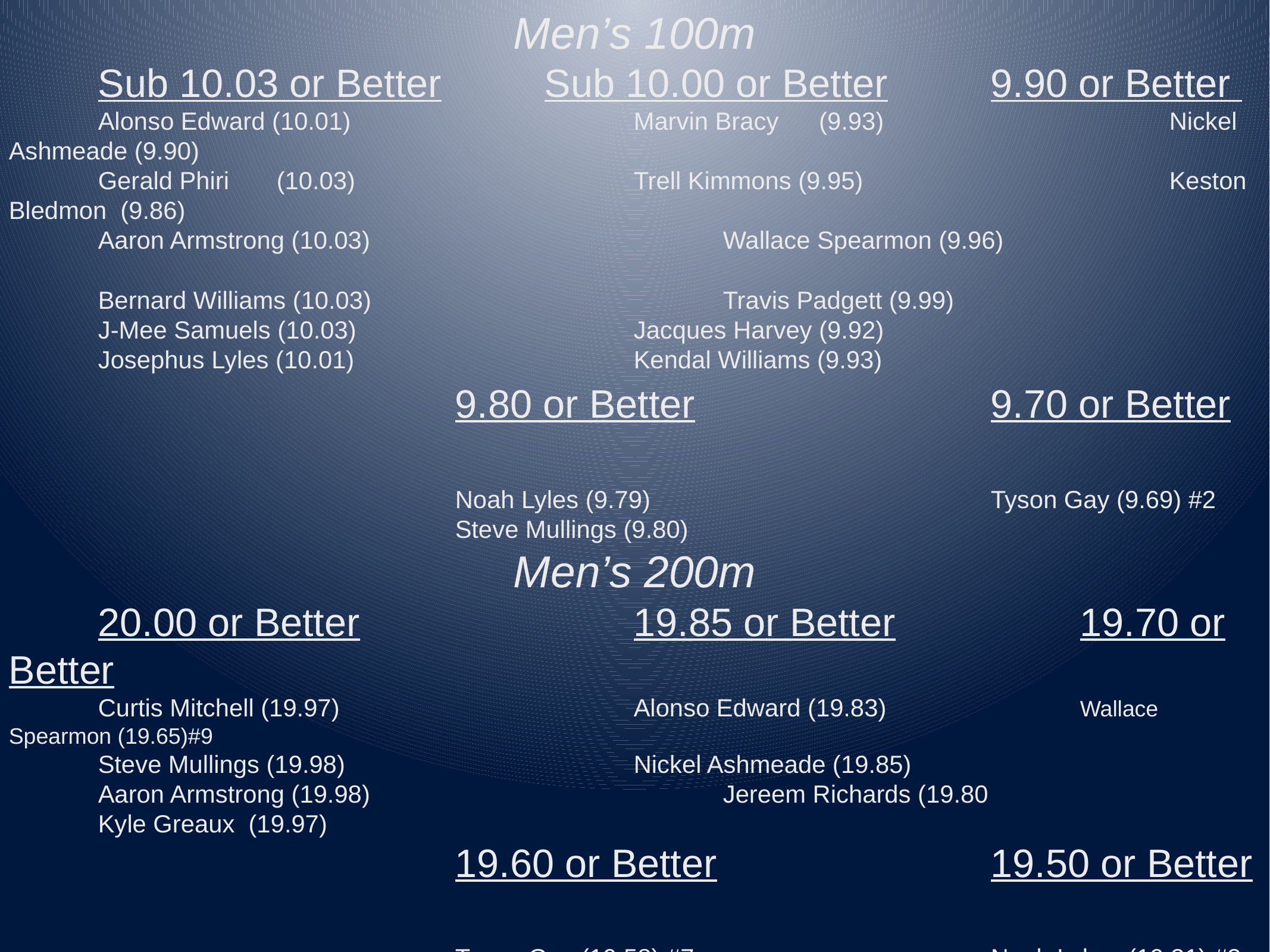

Men’s 100m
	Sub 10.03 or Better		Sub 10.00 or Better		9.90 or Better
	Alonso Edward (10.01)				Marvin Bracy	 (9.93)				Nickel Ashmeade (9.90)
	Gerald Phiri	(10.03)				Trell Kimmons (9.95)				Keston Bledmon  (9.86)
	Aaron Armstrong (10.03)				Wallace Spearmon (9.96)
	Bernard Williams (10.03)				Travis Padgett (9.99)
	J-Mee Samuels (10.03)				Jacques Harvey (9.92)
	Josephus Lyles (10.01)				Kendal Williams (9.93)
					9.80 or Better 				9.70 or Better
					Noah Lyles (9.79) 				Tyson Gay (9.69) #2
					Steve Mullings (9.80)
Men’s 200m
	20.00 or Better				19.85 or Better			19.70 or Better
	Curtis Mitchell (19.97)				Alonso Edward (19.83)			Wallace Spearmon (19.65)#9
	Steve Mullings (19.98)				Nickel Ashmeade (19.85)
	Aaron Armstrong (19.98)				Jereem Richards (19.80
	Kyle Greaux  (19.97)
					19.60 or Better				19.50 or Better
					Tyson Gay (19.58) #7				Noah Lyles  (19.31) #3

Men’s 400m
	45.00 or Better				44.55 or Better 			44.01 or Better
	Tyson Gay (44.89)					Derrick Brew (44.53) 			Machel Cedenio (44.01)
	Terry Gatson (44.93)				Tony McQuay (44.24)			Jereem Richards (43.78)		M. Hudson-Smith (44.68)